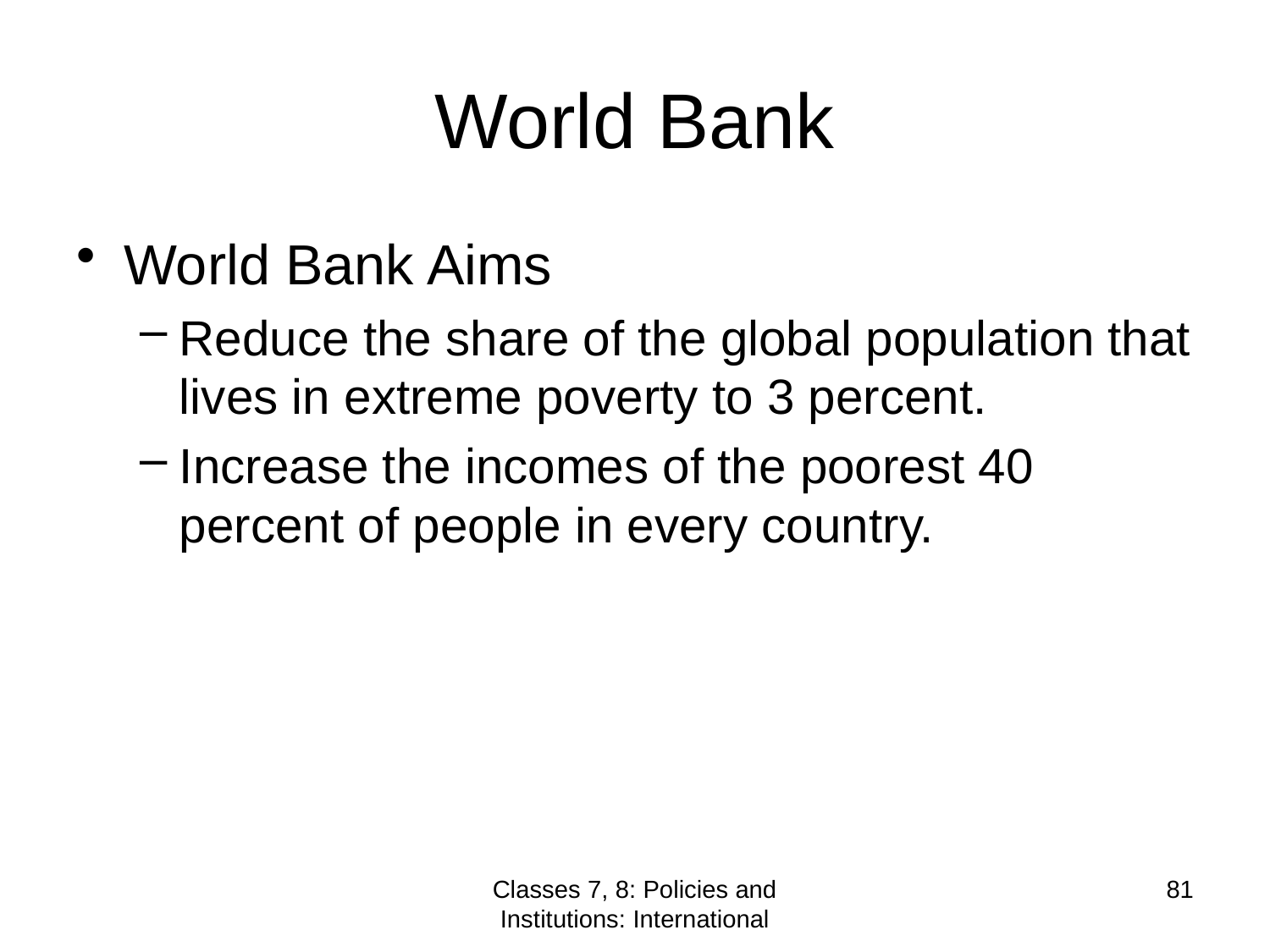

# World Bank
World Bank Aims
Reduce the share of the global population that lives in extreme poverty to 3 percent.
Increase the incomes of the poorest 40 percent of people in every country.
Classes 7, 8: Policies and Institutions: International
81